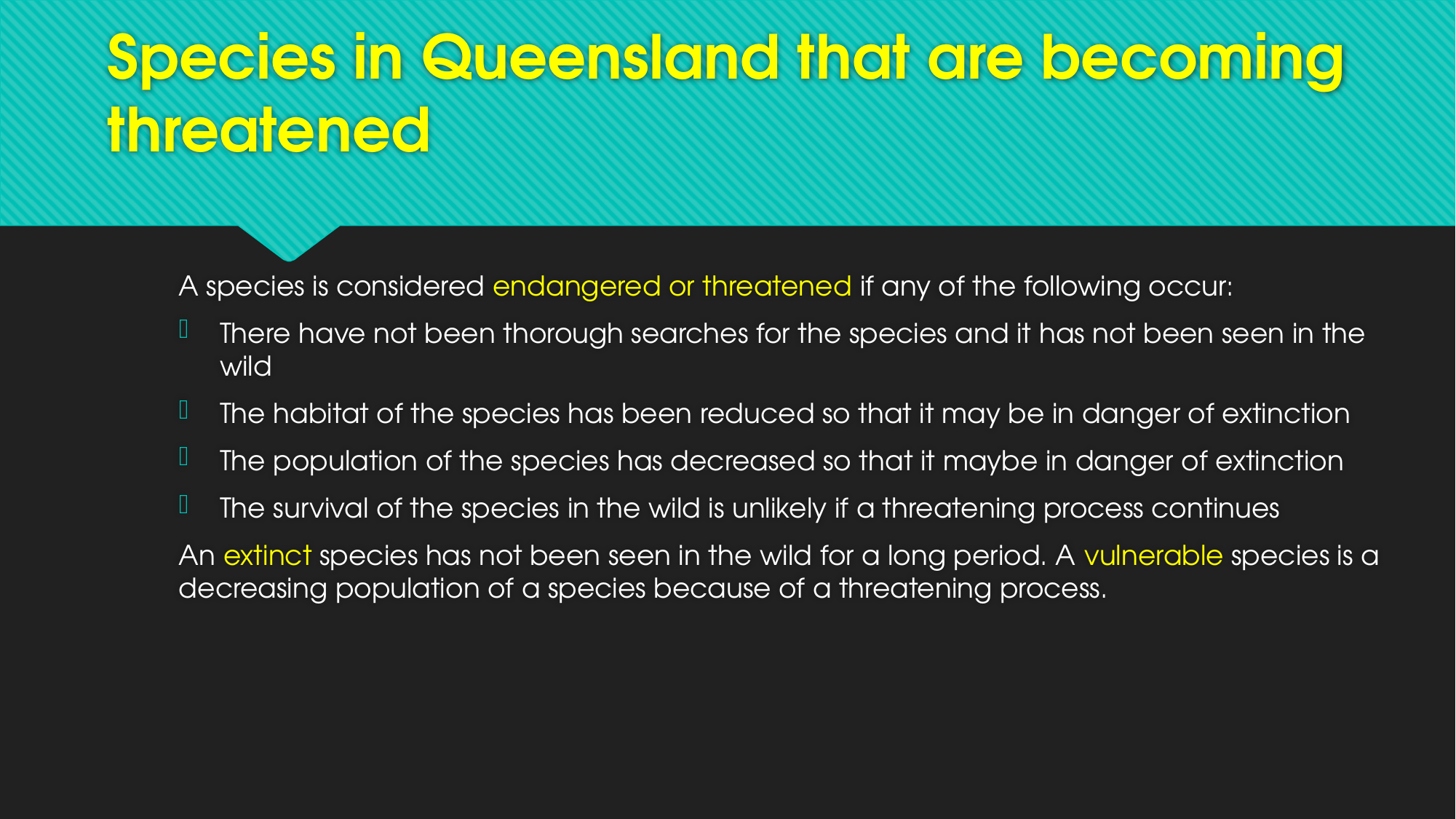

# Species in Queensland that are becoming threatened
A species is considered endangered or threatened if any of the following occur:
There have not been thorough searches for the species and it has not been seen in the wild
The habitat of the species has been reduced so that it may be in danger of extinction
The population of the species has decreased so that it maybe in danger of extinction
The survival of the species in the wild is unlikely if a threatening process continues
An extinct species has not been seen in the wild for a long period. A vulnerable species is a decreasing population of a species because of a threatening process.